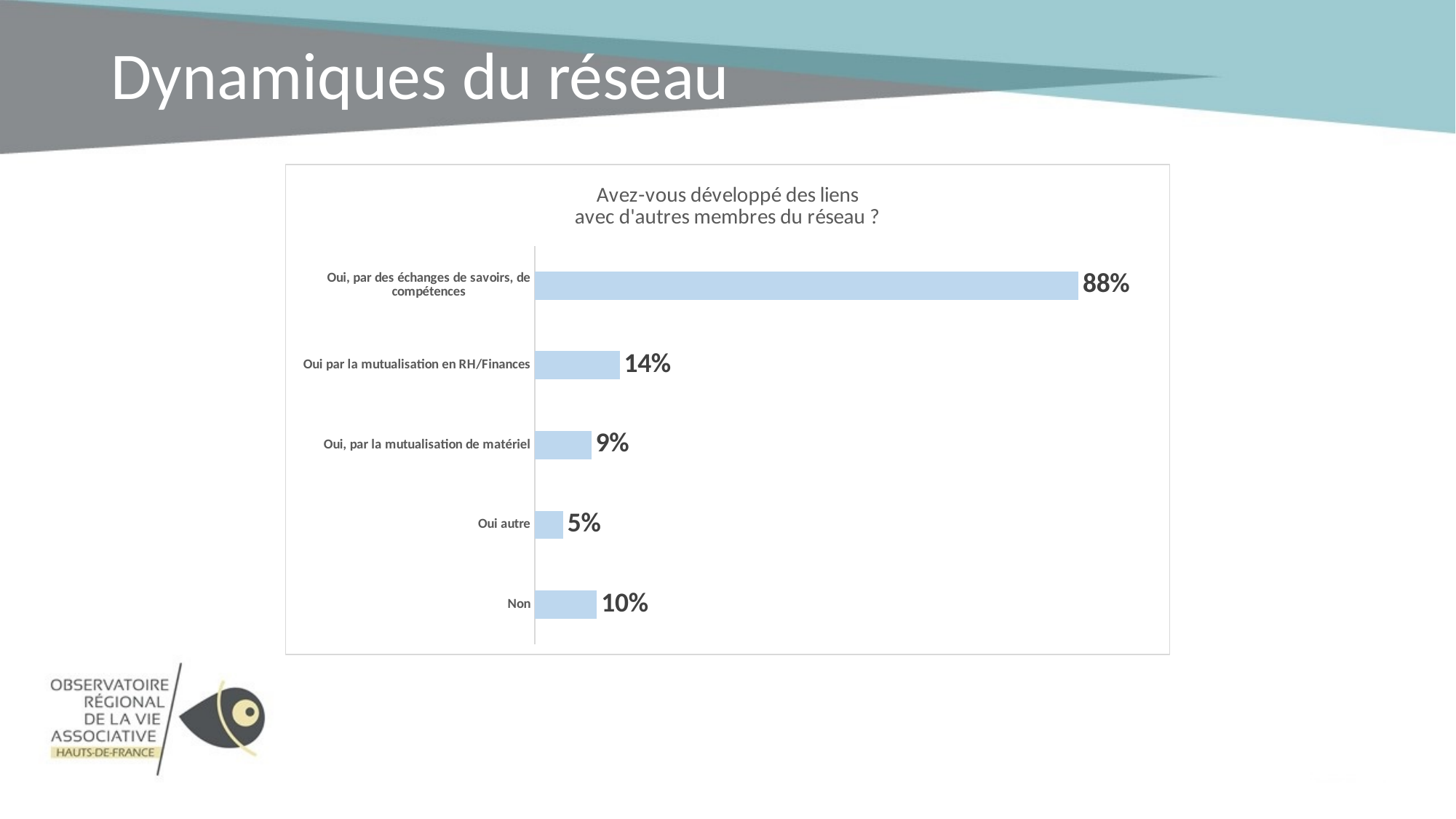

# Dynamiques du réseau

### Chart: Avez-vous développé des liens
avec d'autres membres du réseau ?

| Category | Fréquence |
|---|---|
| Non | 0.101 |
| Oui autre | 0.046 |
| Oui, par la mutualisation de matériel | 0.092 |
| Oui par la mutualisation en RH/Finances | 0.138 |
| Oui, par des échanges de savoirs, de compétences | 0.881 |